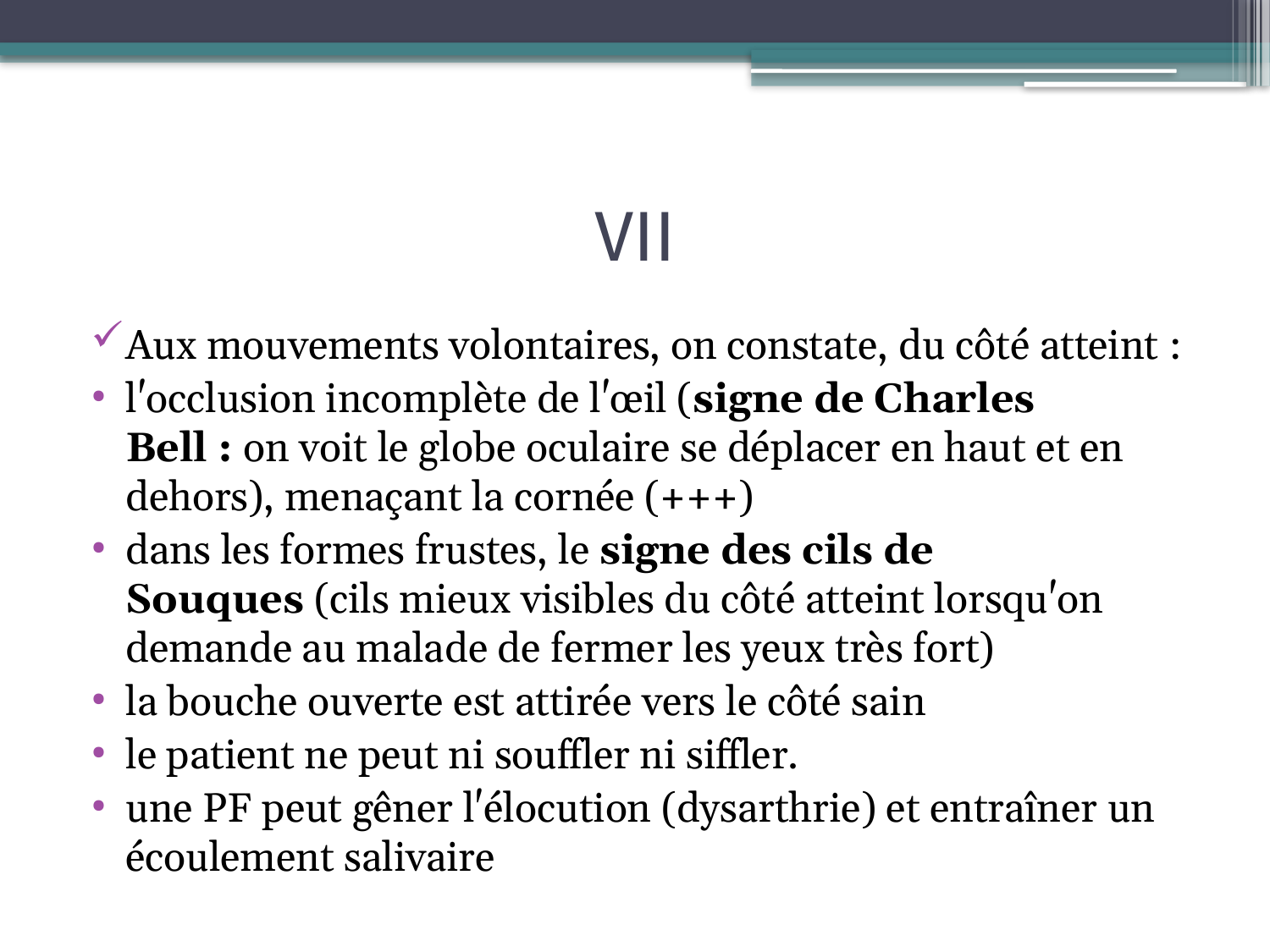

# VII
Aux mouvements volontaires, on constate, du côté atteint :
l'occlusion incomplète de l'œil (signe de Charles Bell : on voit le globe oculaire se déplacer en haut et en dehors), menaçant la cornée (+++)
dans les formes frustes, le signe des cils de Souques (cils mieux visibles du côté atteint lorsqu'on demande au malade de fermer les yeux très fort)
la bouche ouverte est attirée vers le côté sain
le patient ne peut ni souffler ni siffler.
une PF peut gêner l'élocution (dysarthrie) et entraîner un écoulement salivaire